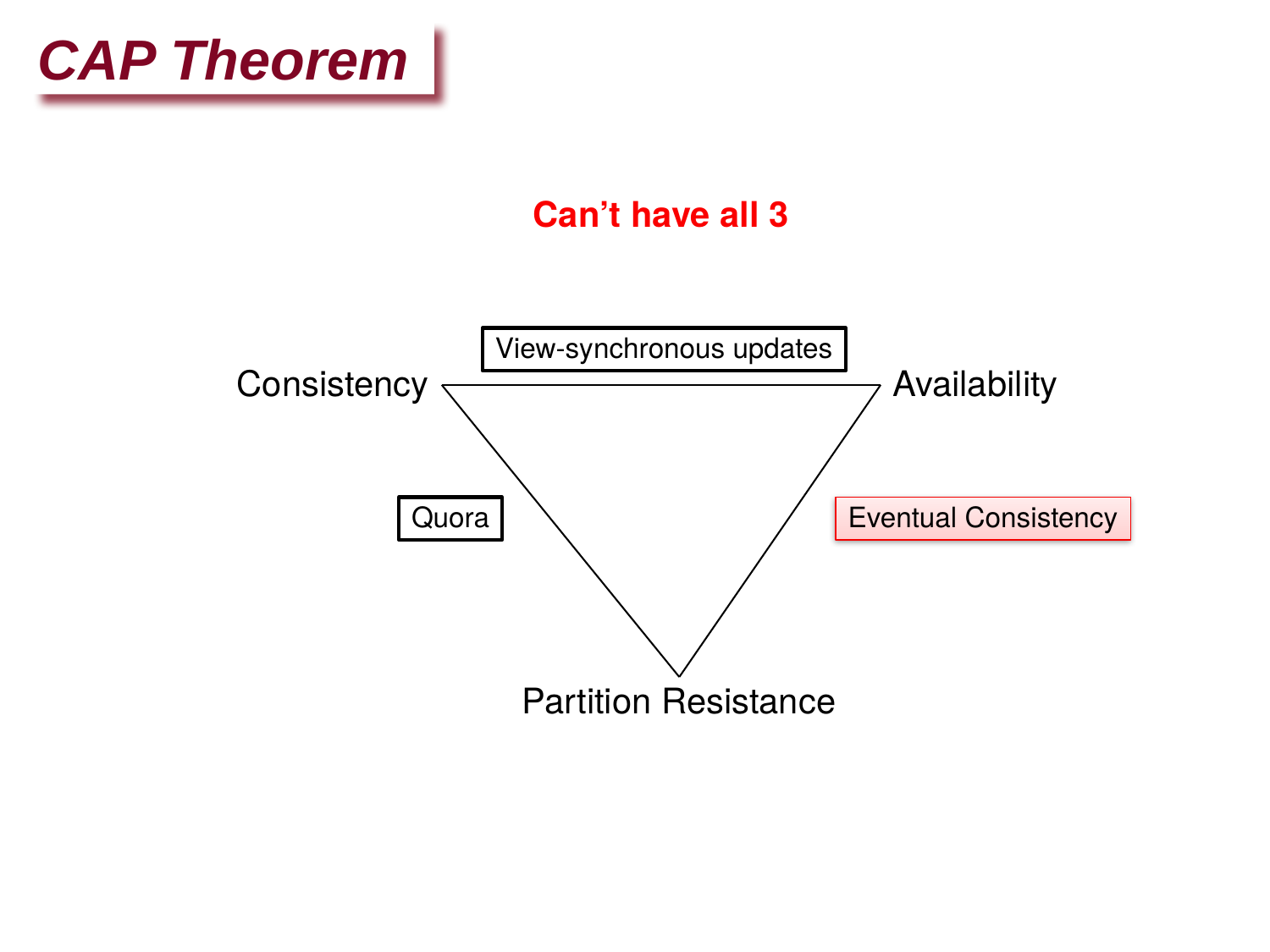

# CAP Theorem
Can’t have all 3
View-synchronous updates
Consistency
Availability
Quora
Eventual Consistency
Partition Resistance